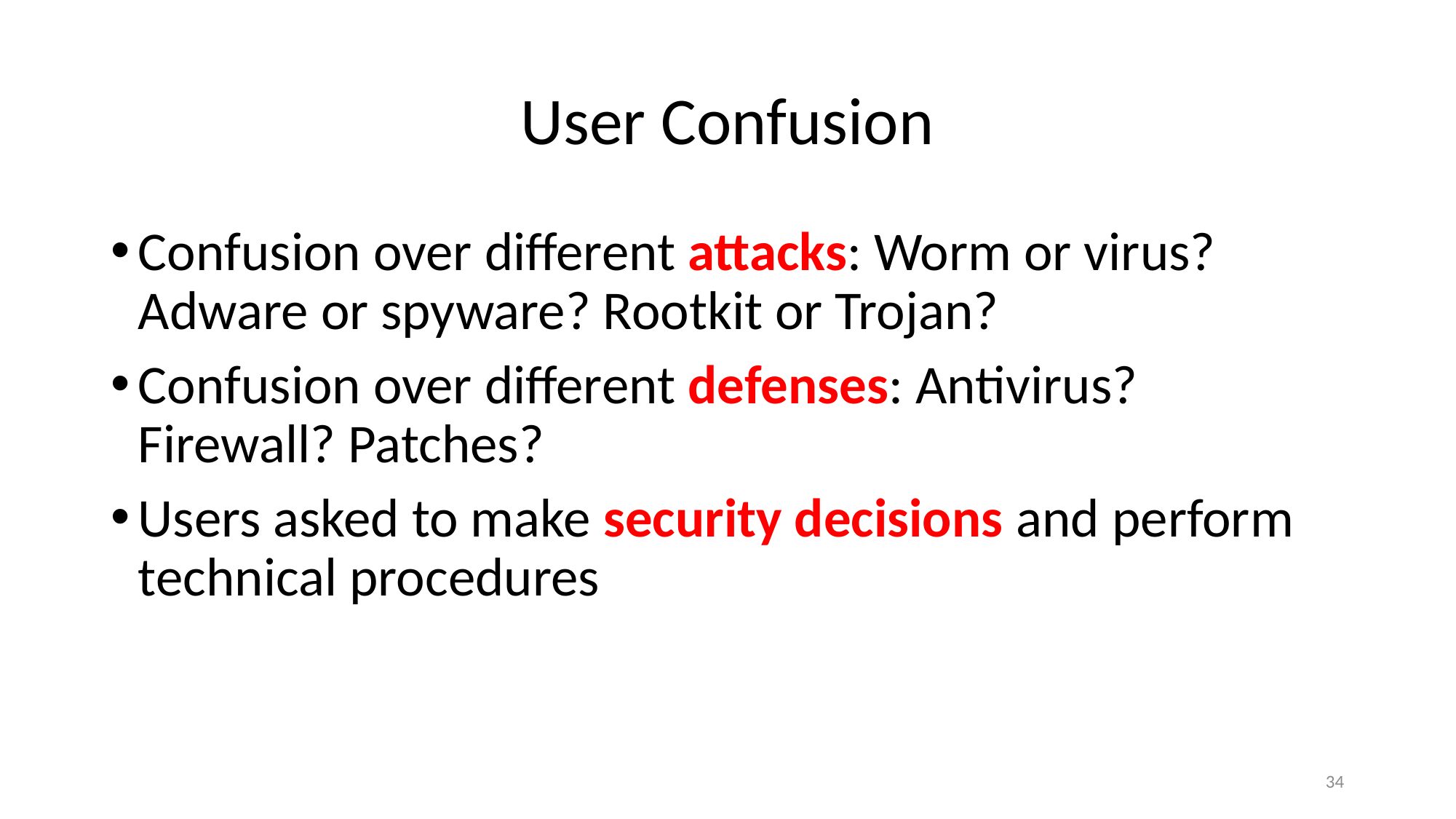

# User Confusion
Confusion over different attacks: Worm or virus? Adware or spyware? Rootkit or Trojan?
Confusion over different defenses: Antivirus? Firewall? Patches?
Users asked to make security decisions and perform technical procedures

34